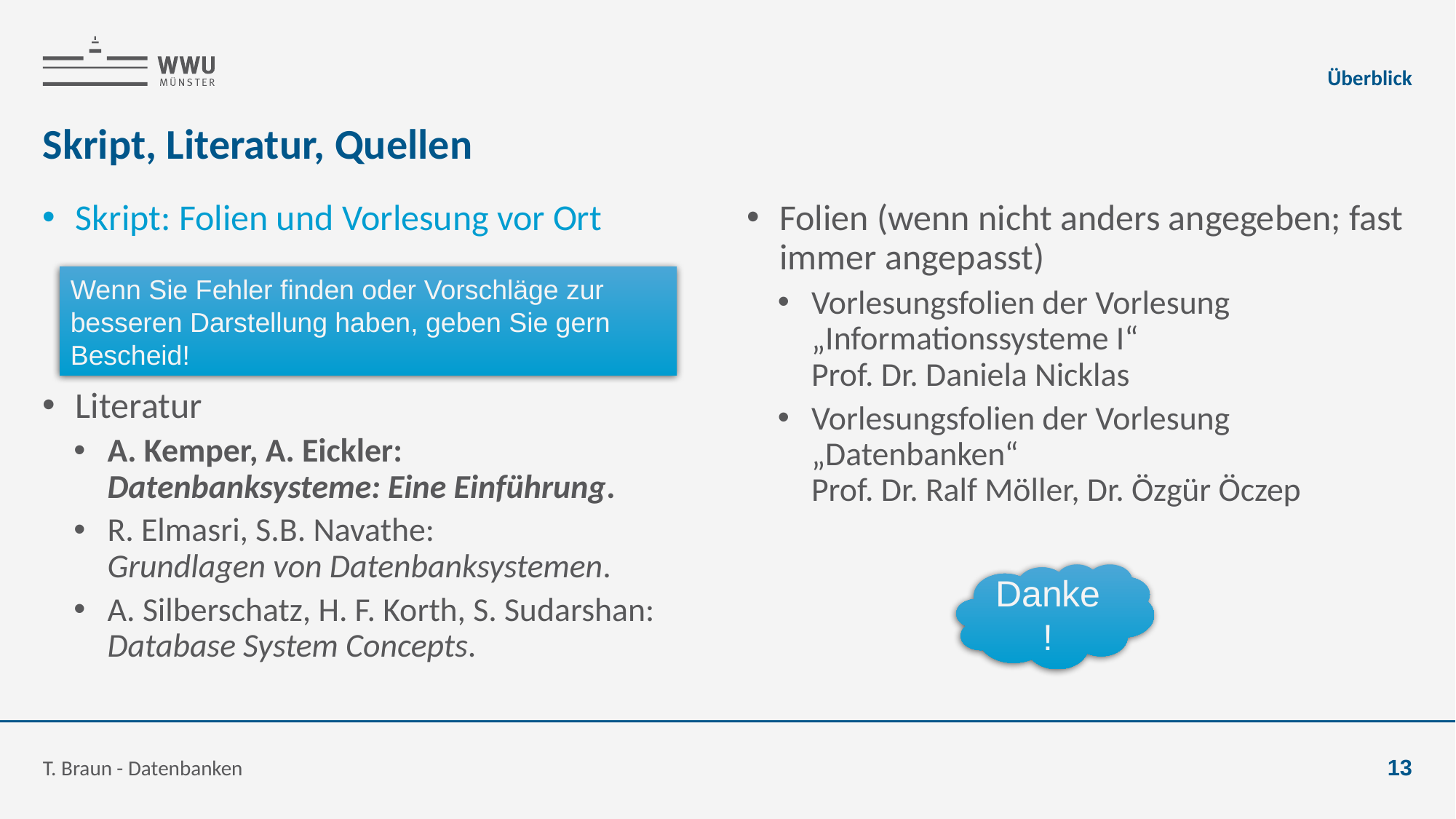

Überblick
# Skript, Literatur, Quellen
Skript: Folien und Vorlesung vor Ort

Literatur
A. Kemper, A. Eickler:
Datenbanksysteme: Eine Einführung.
R. Elmasri, S.B. Navathe:
Grundlagen von Datenbanksystemen.
A. Silberschatz, H. F. Korth, S. Sudarshan:
Database System Concepts.

Folien (wenn nicht anders angegeben; fast immer angepasst)
Vorlesungsfolien der Vorlesung „Informationssysteme I“
Prof. Dr. Daniela Nicklas
Vorlesungsfolien der Vorlesung „Datenbanken“
Prof. Dr. Ralf Möller, Dr. Özgür Öczep

Wenn Sie Fehler finden oder Vorschläge zur besseren Darstellung haben, geben Sie gern Bescheid!
Danke!
T. Braun - Datenbanken
13